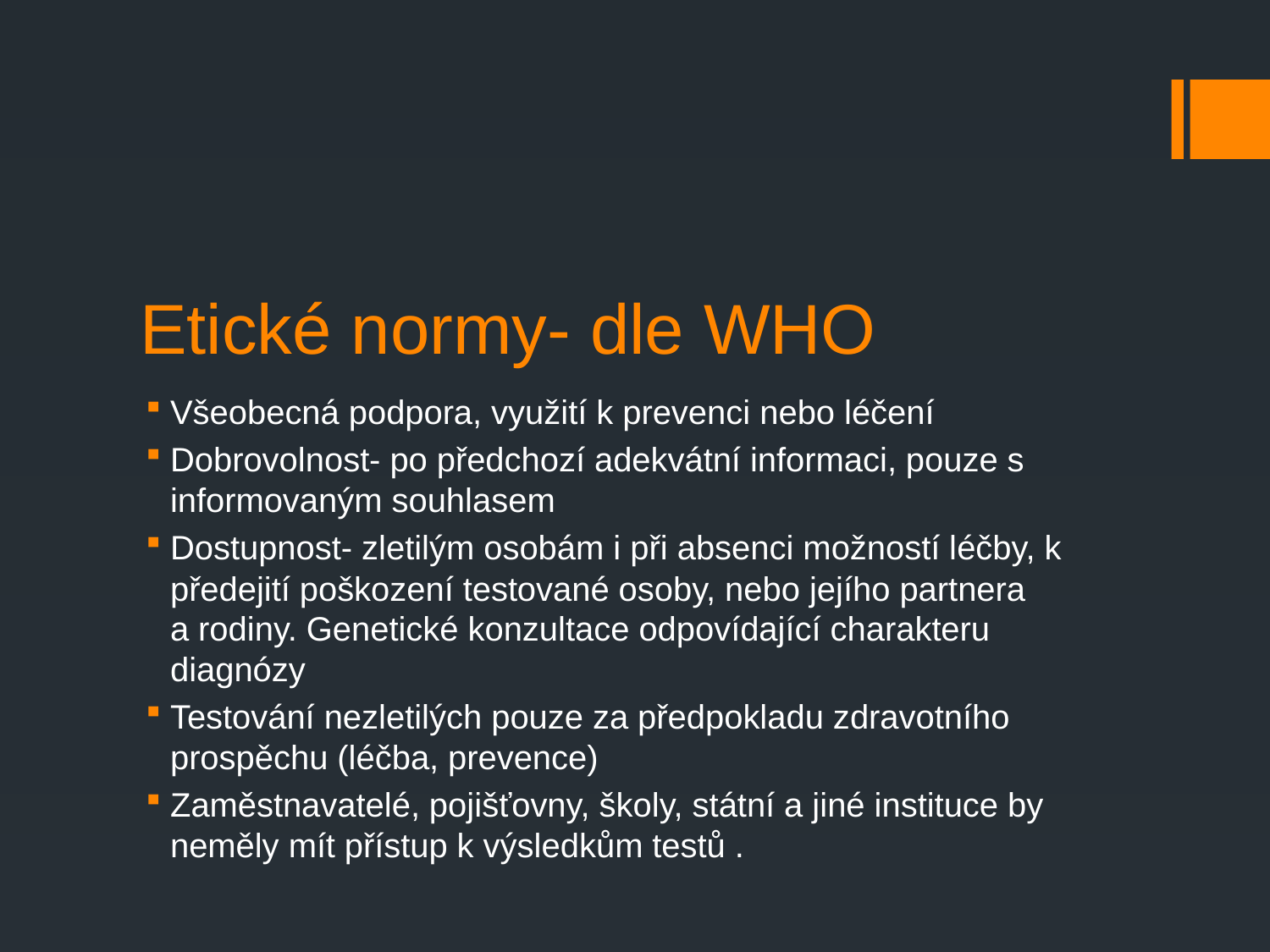

# Etické normy- dle WHO
Všeobecná podpora, využití k prevenci nebo léčení
Dobrovolnost- po předchozí adekvátní informaci, pouze s informovaným souhlasem
Dostupnost- zletilým osobám i při absenci možností léčby, k předejití poškození testované osoby, nebo jejího partnera a rodiny. Genetické konzultace odpovídající charakteru diagnózy
Testování nezletilých pouze za předpokladu zdravotního prospěchu (léčba, prevence)
Zaměstnavatelé, pojišťovny, školy, státní a jiné instituce by neměly mít přístup k výsledkům testů .